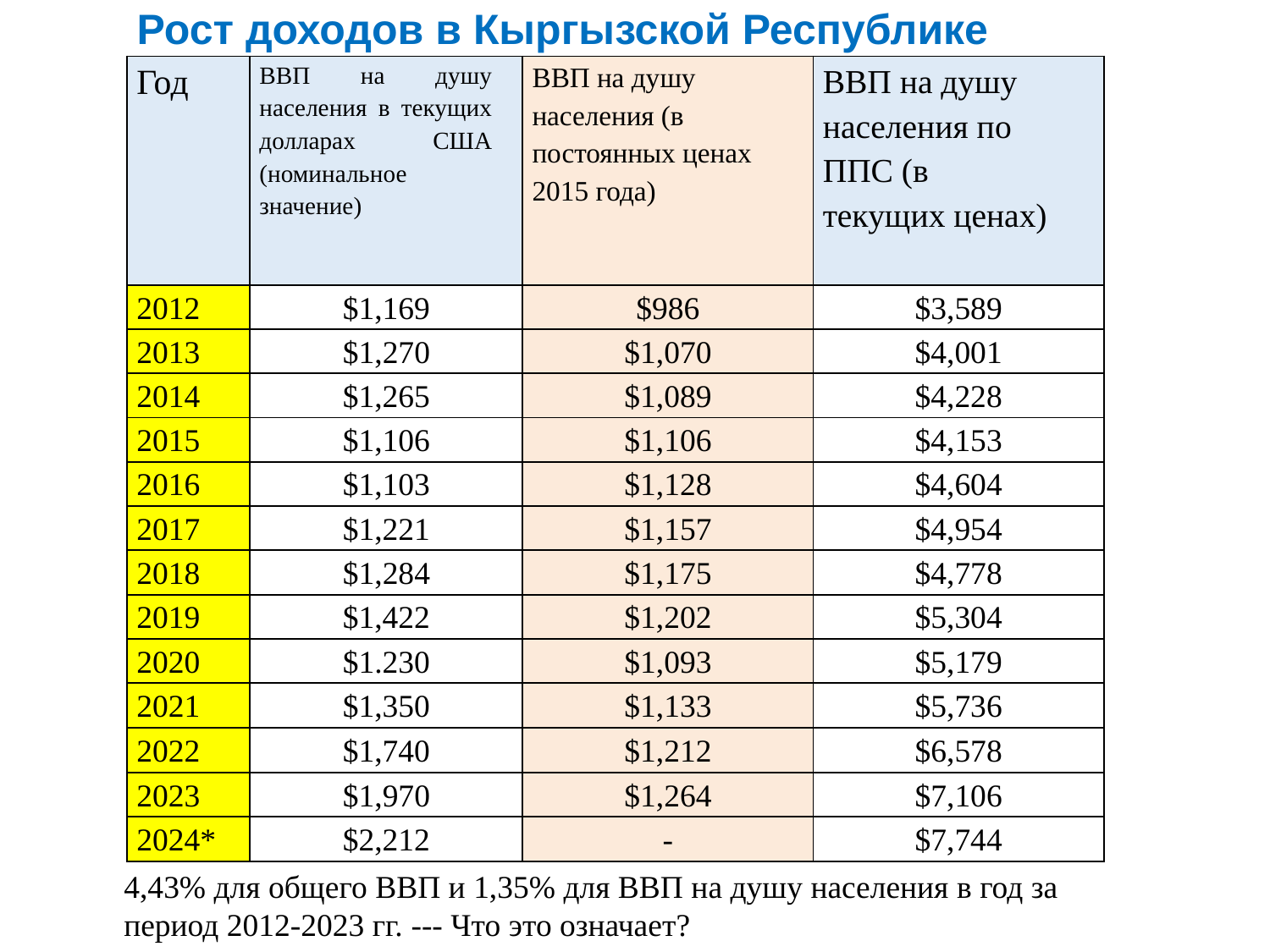

# Рост доходов в Кыргызской Республике
| Год | ВВП на душу населения в текущих долларах США (номинальное значение) | ВВП на душу населения (в постоянных ценах 2015 года) | ВВП на душу населения по ППС (в текущих ценах) |
| --- | --- | --- | --- |
| 2012 | $1,169 | $986 | $3,589 |
| 2013 | $1,270 | $1,070 | $4,001 |
| 2014 | $1,265 | $1,089 | $4,228 |
| 2015 | $1,106 | $1,106 | $4,153 |
| 2016 | $1,103 | $1,128 | $4,604 |
| 2017 | $1,221 | $1,157 | $4,954 |
| 2018 | $1,284 | $1,175 | $4,778 |
| 2019 | $1,422 | $1,202 | $5,304 |
| 2020 | $1.230 | $1,093 | $5,179 |
| 2021 | $1,350 | $1,133 | $5,736 |
| 2022 | $1,740 | $1,212 | $6,578 |
| 2023 | $1,970 | $1,264 | $7,106 |
| 2024\* | $2,212 | - | $7,744 |
4,43% для общего ВВП и 1,35% для ВВП на душу населения в год за период 2012-2023 гг. --- Что это означает?